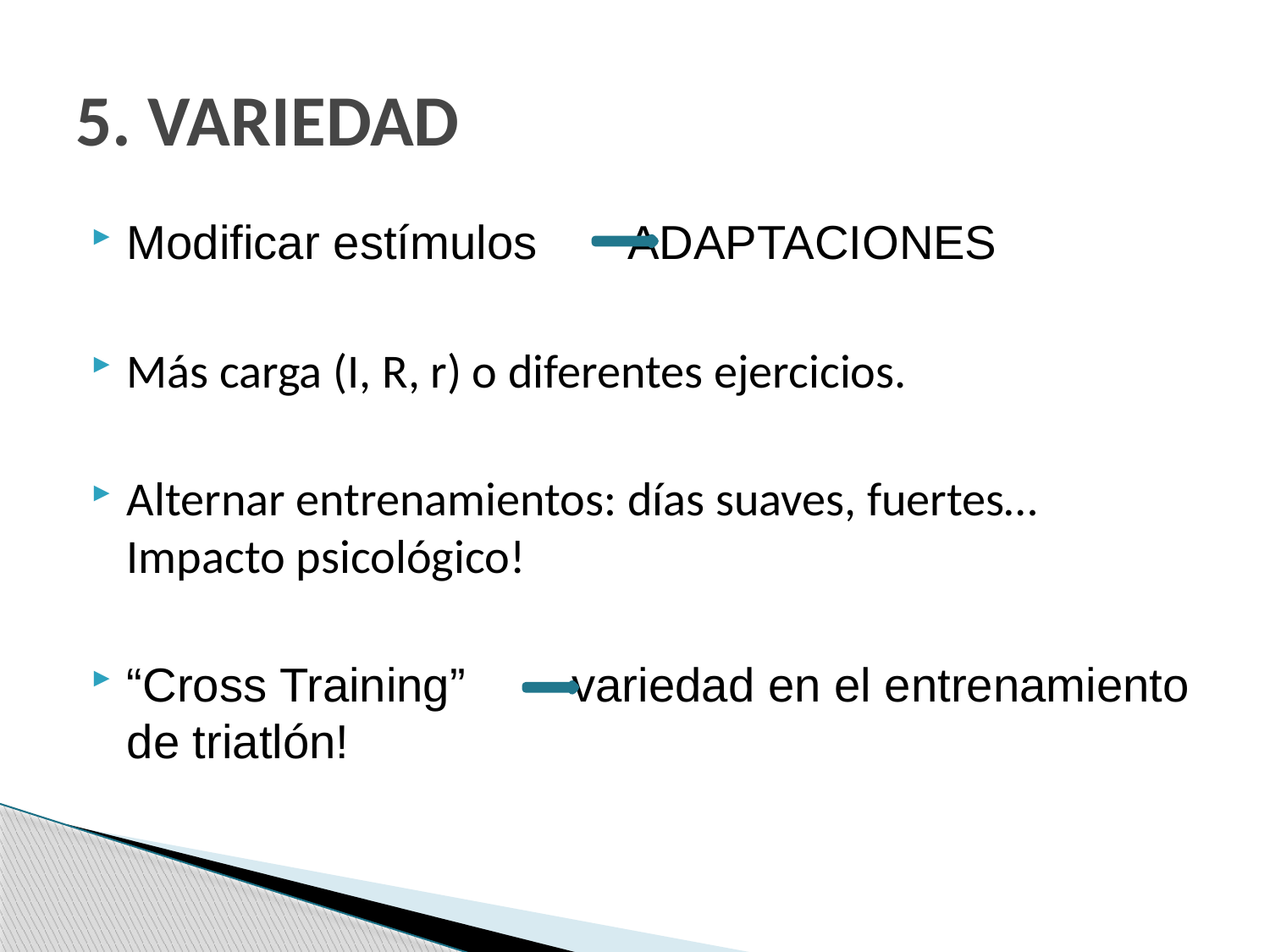

# 5. VARIEDAD
Modificar estímulos       ADAPTACIONES

Más carga (I, R, r) o diferentes ejercicios.

Alternar entrenamientos: días suaves, fuertes… Impacto psicológico!

“Cross Training”        variedad en el entrenamiento de triatlón!